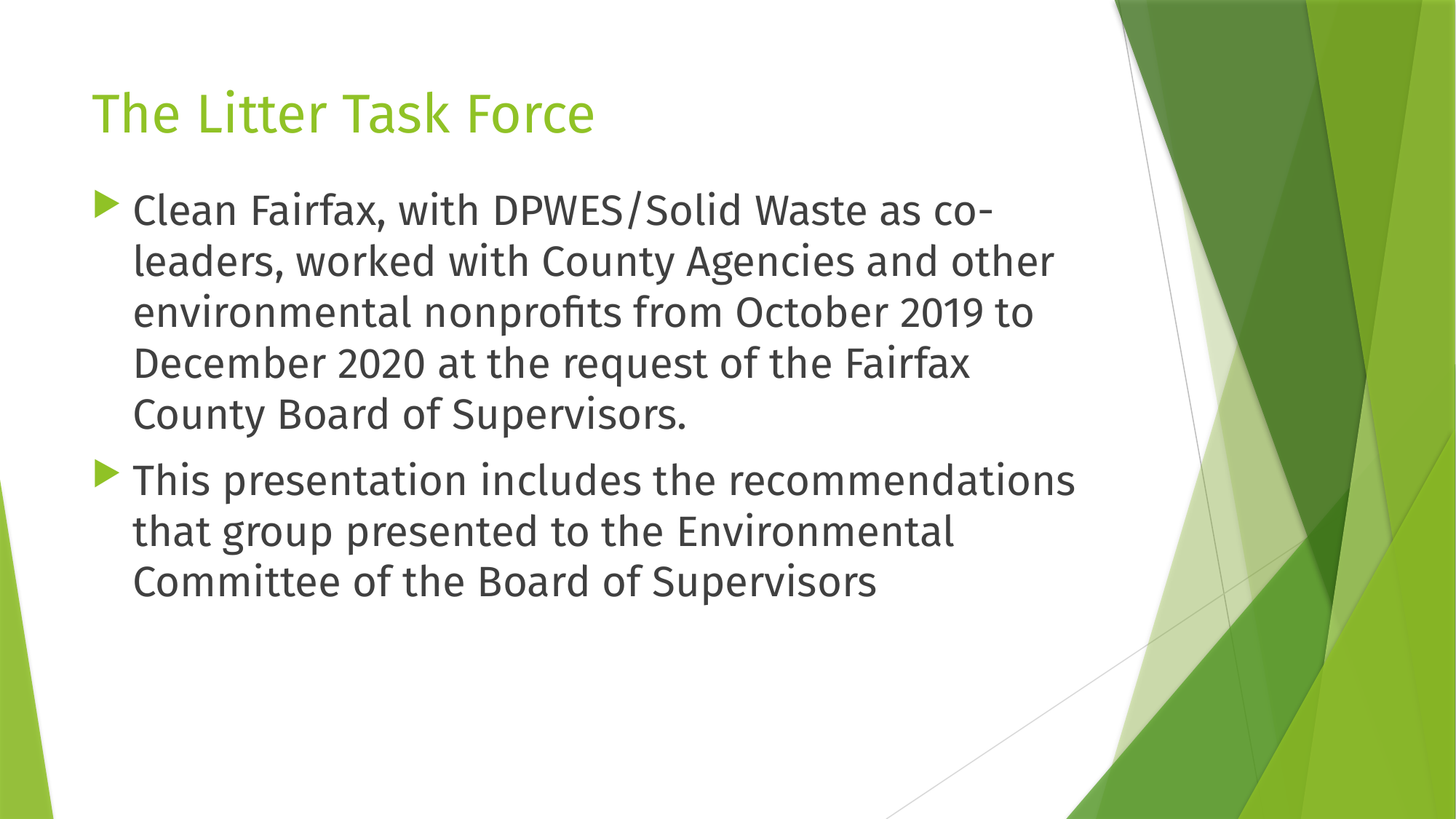

# The Litter Task Force
Clean Fairfax, with DPWES/Solid Waste as co-leaders, worked with County Agencies and other environmental nonprofits from October 2019 to December 2020 at the request of the Fairfax County Board of Supervisors.
This presentation includes the recommendations that group presented to the Environmental Committee of the Board of Supervisors